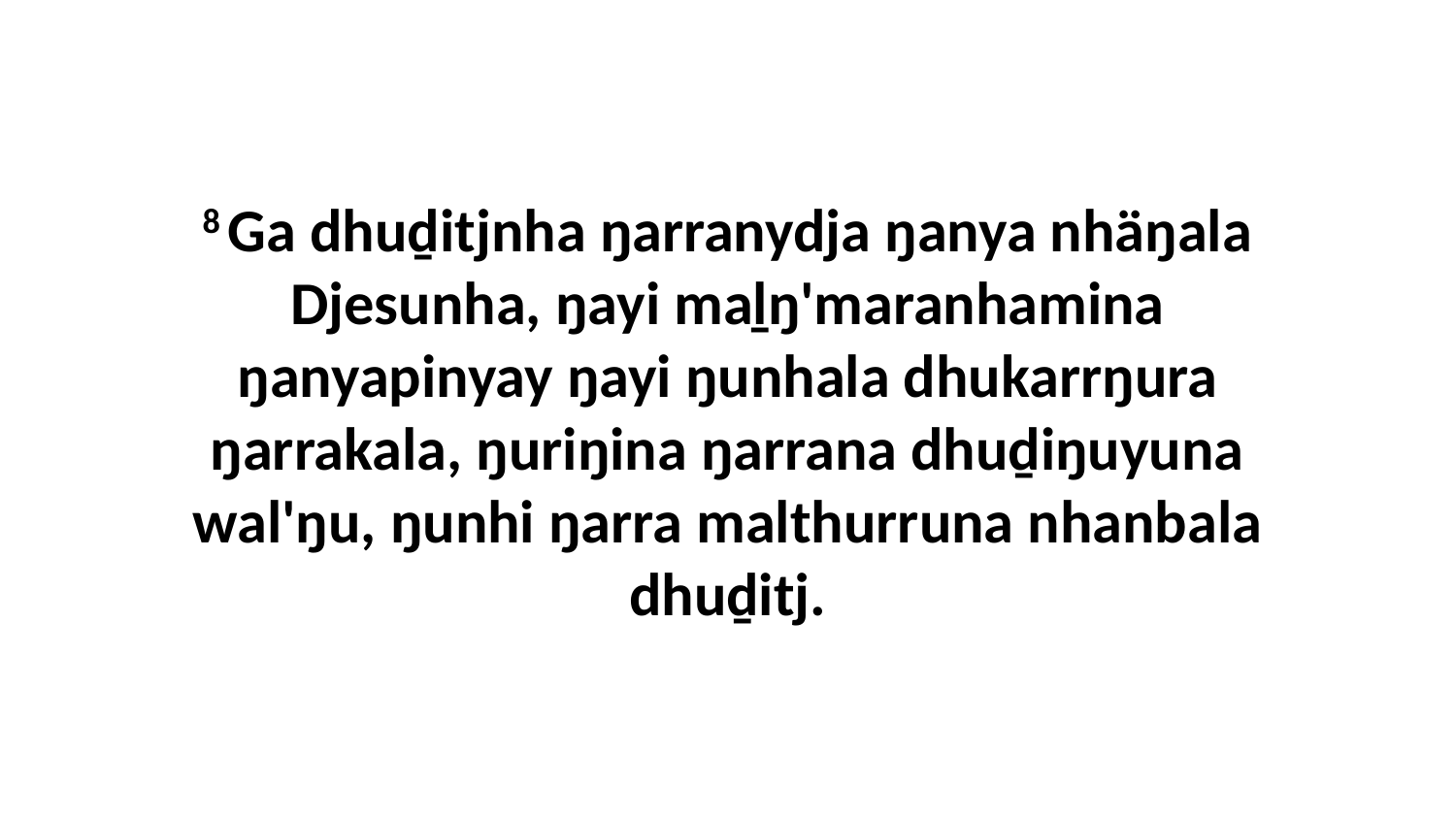

8 Ga dhuḏitjnha ŋarranydja ŋanya nhäŋala Djesunha, ŋayi maḻŋ'maranhamina ŋanyapinyay ŋayi ŋunhala dhukarrŋura ŋarrakala, ŋuriŋina ŋarrana dhuḏiŋuyuna wal'ŋu, ŋunhi ŋarra malthurruna nhanbala dhuḏitj.